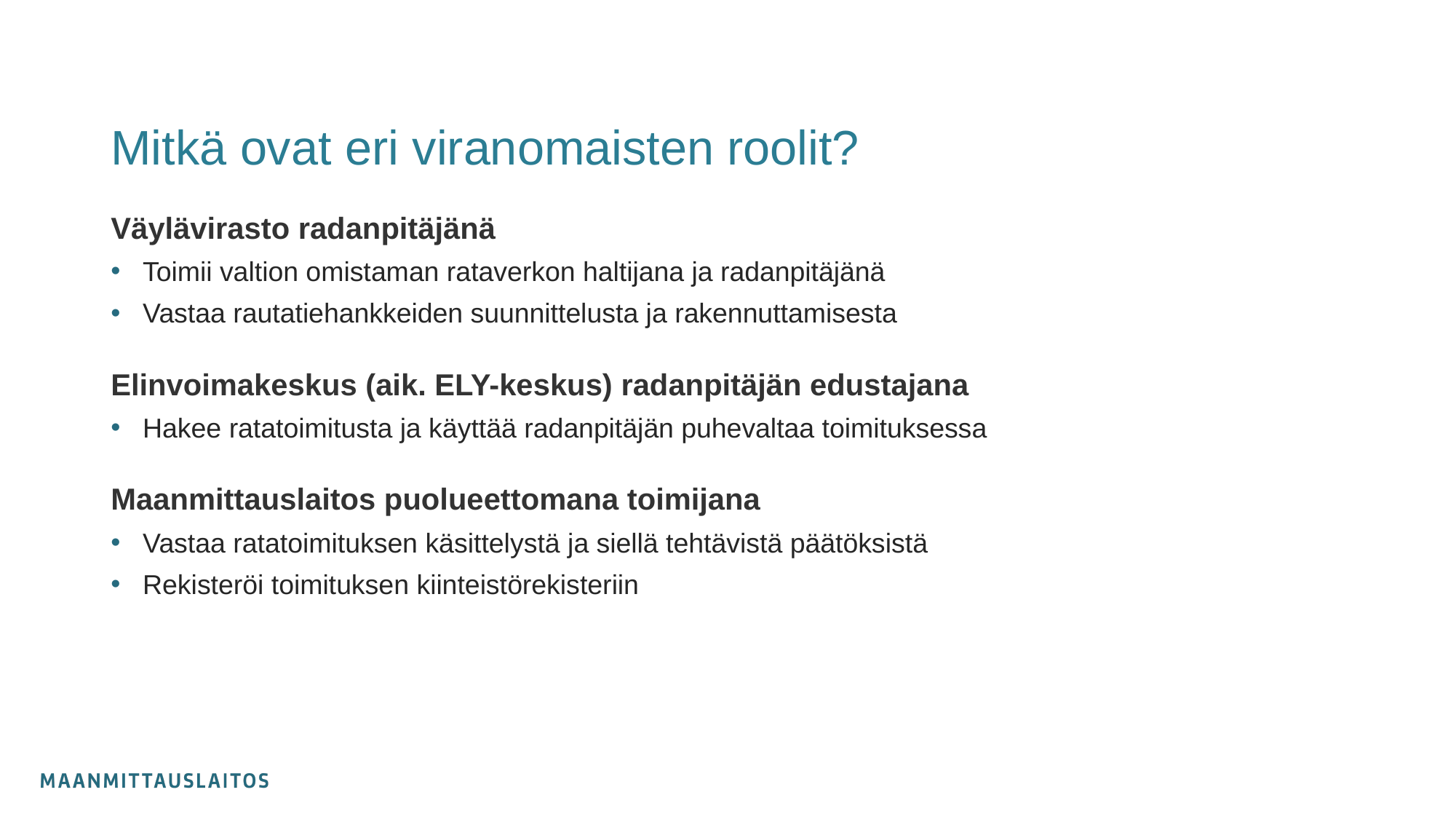

# Mitkä ovat eri viranomaisten roolit?
Väylävirasto radanpitäjänä
Toimii valtion omistaman rataverkon haltijana ja radanpitäjänä
Vastaa rautatiehankkeiden suunnittelusta ja rakennuttamisesta

Elinvoimakeskus (aik. ELY-keskus) radanpitäjän edustajana
Hakee ratatoimitusta ja käyttää radanpitäjän puhevaltaa toimituksessa

Maanmittauslaitos puolueettomana toimijana
Vastaa ratatoimituksen käsittelystä ja siellä tehtävistä päätöksistä
Rekisteröi toimituksen kiinteistörekisteriin